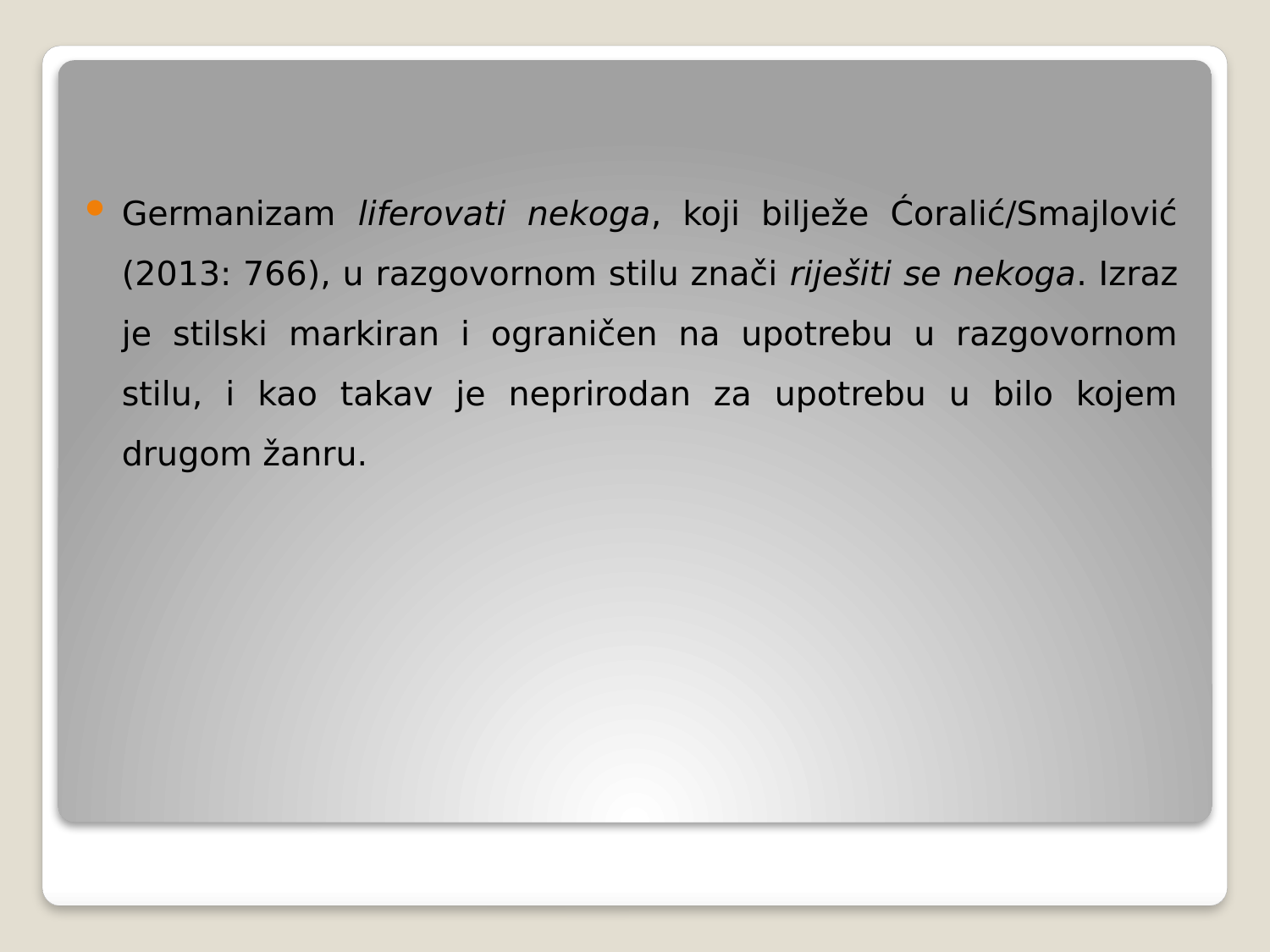

Germanizam liferovati nekoga, koji bilježe Ćoralić/Smajlović (2013: 766), u razgovornom stilu znači riješiti se nekoga. Izraz je stilski markiran i ograničen na upotrebu u razgovornom stilu, i kao takav je neprirodan za upotrebu u bilo kojem drugom žanru.